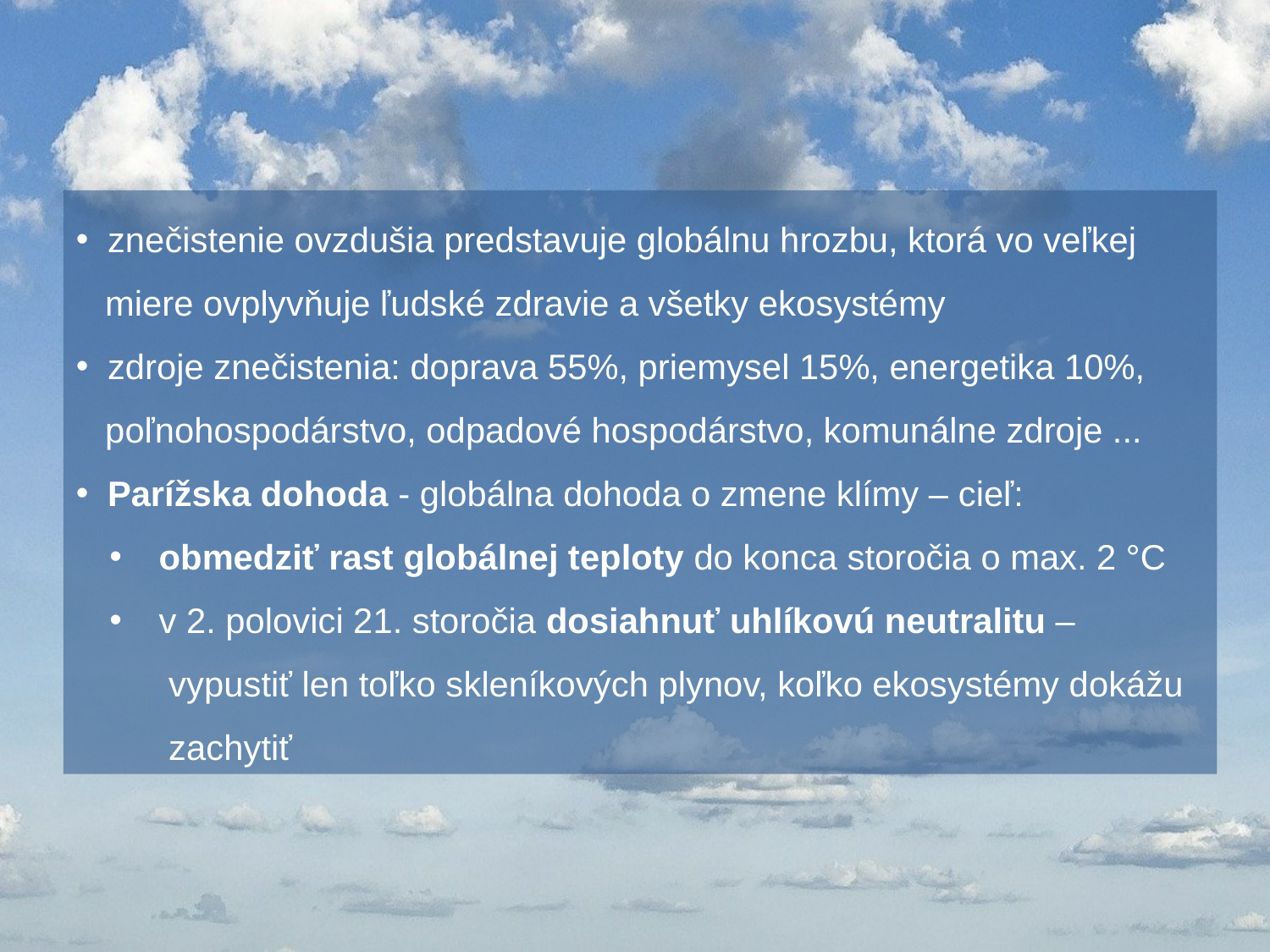

znečistenie ovzdušia predstavuje globálnu hrozbu, ktorá vo veľkej
   miere ovplyvňuje ľudské zdravie a všetky ekosystémy
  zdroje znečistenia: doprava 55%, priemysel 15%, energetika 10%,
   poľnohospodárstvo, odpadové hospodárstvo, komunálne zdroje ...
  Parížska dohoda - globálna dohoda o zmene klímy – cieľ:
  obmedziť rast globálnej teploty do konca storočia o max. 2 °C
  v 2. polovici 21. storočia dosiahnuť uhlíkovú neutralitu –
   vypustiť len toľko skleníkových plynov, koľko ekosystémy dokážu
   zachytiť